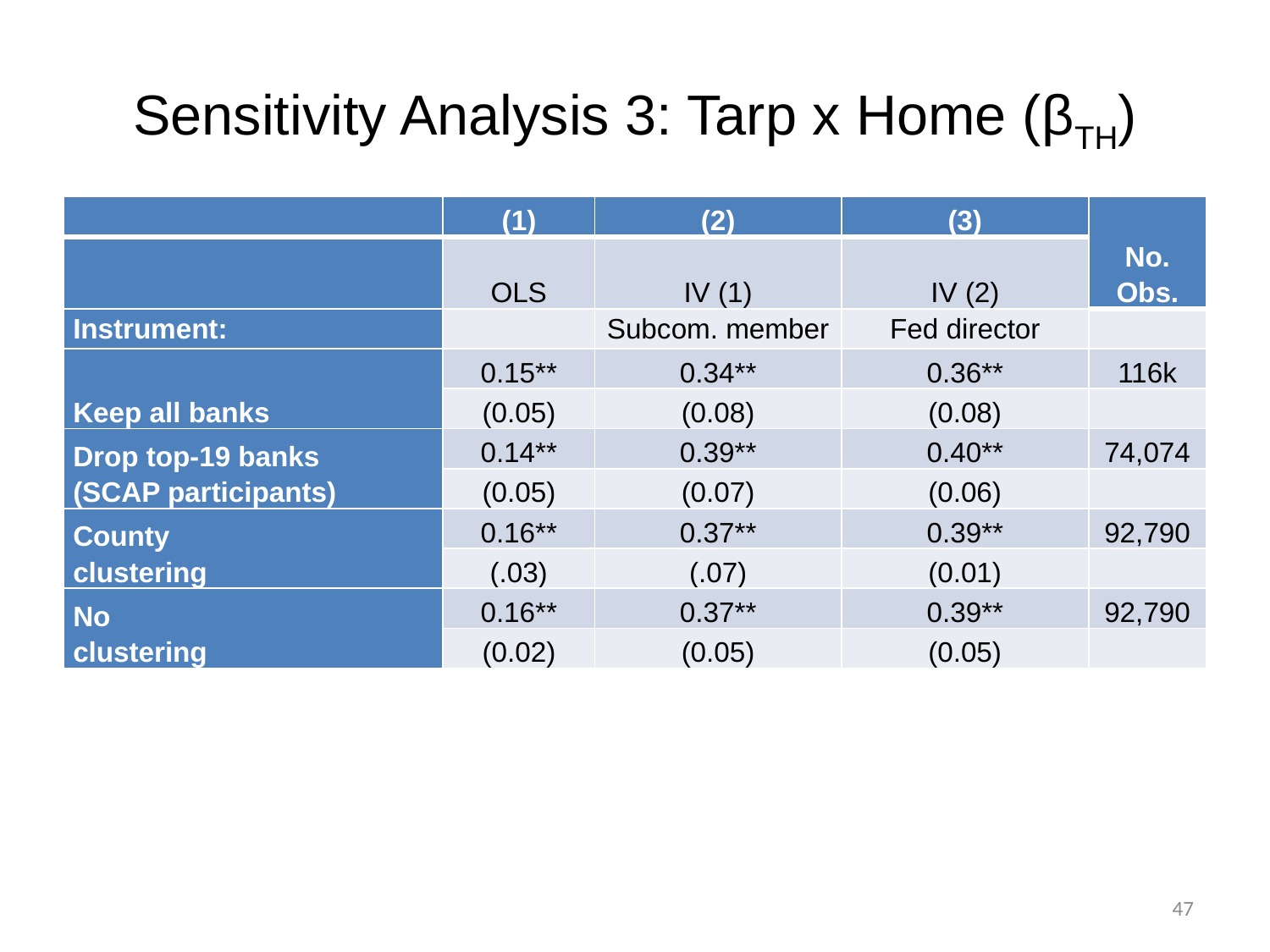

# Sensitivity Analysis 3: Tarp x Home (βTH)
|  | (1) | (2) | (3) | No. Obs. |
| --- | --- | --- | --- | --- |
|  | OLS | IV (1) | IV (2) |  |
| Instrument: |  | Subcom. member | Fed director |  |
| Keep all banks | 0.15\*\* | 0.34\*\* | 0.36\*\* | 116k |
|  | (0.05) | (0.08) | (0.08) |  |
| Drop top-19 banks (SCAP participants) | 0.14\*\* | 0.39\*\* | 0.40\*\* | 74,074 |
|  | (0.05) | (0.07) | (0.06) |  |
| County clustering | 0.16\*\* | 0.37\*\* | 0.39\*\* | 92,790 |
|  | (.03) | (.07) | (0.01) |  |
| No clustering | 0.16\*\* | 0.37\*\* | 0.39\*\* | 92,790 |
|  | (0.02) | (0.05) | (0.05) |  |
47